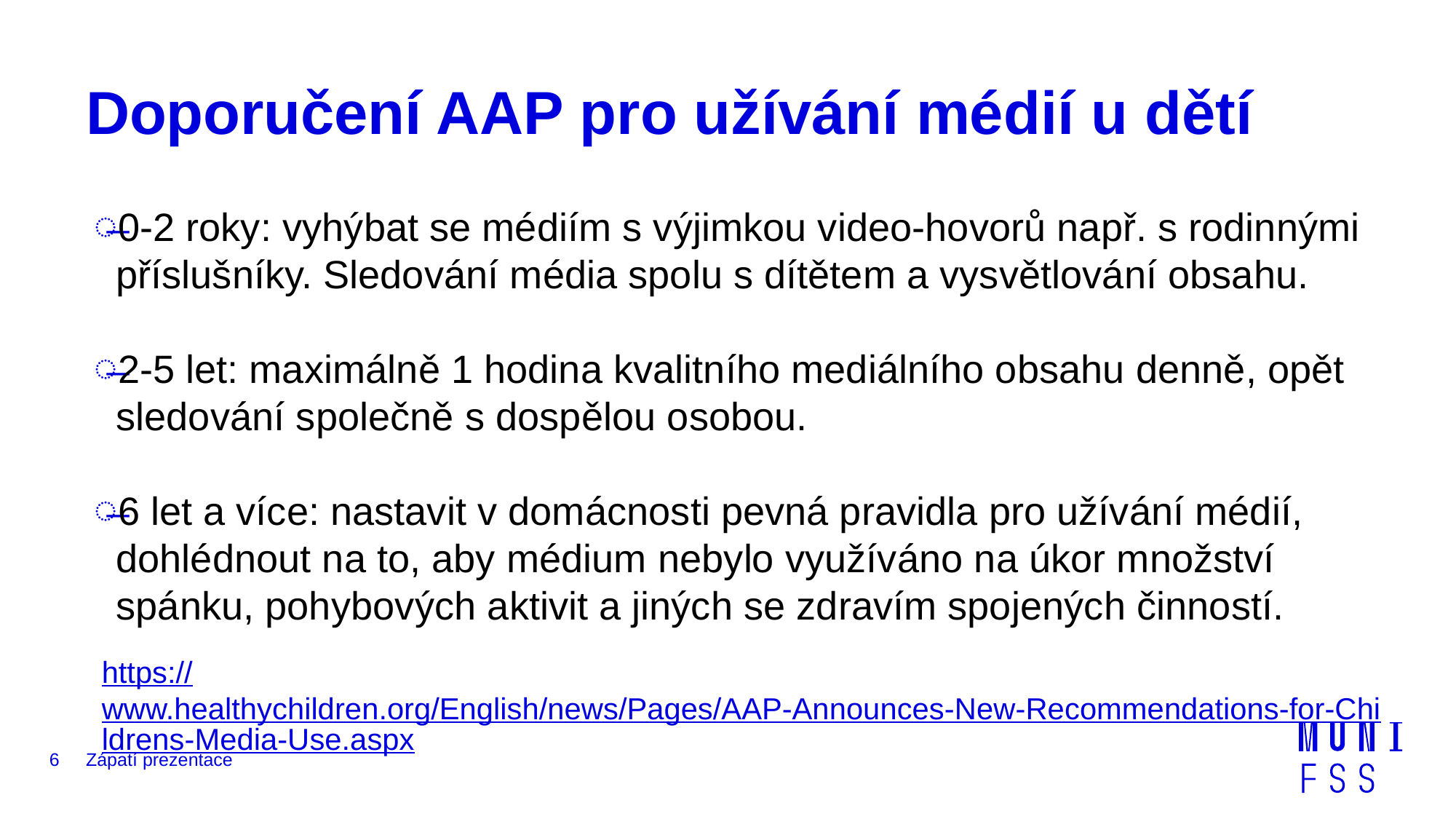

# Doporučení AAP pro užívání médií u dětí
0-2 roky: vyhýbat se médiím s výjimkou video-hovorů např. s rodinnými příslušníky. Sledování média spolu s dítětem a vysvětlování obsahu.
2-5 let: maximálně 1 hodina kvalitního mediálního obsahu denně, opět sledování společně s dospělou osobou.
6 let a více: nastavit v domácnosti pevná pravidla pro užívání médií, dohlédnout na to, aby médium nebylo využíváno na úkor množství spánku, pohybových aktivit a jiných se zdravím spojených činností.

https://www.healthychildren.org/English/news/Pages/AAP-Announces-New-Recommendations-for-Childrens-Media-Use.aspx

6
Zápatí prezentace